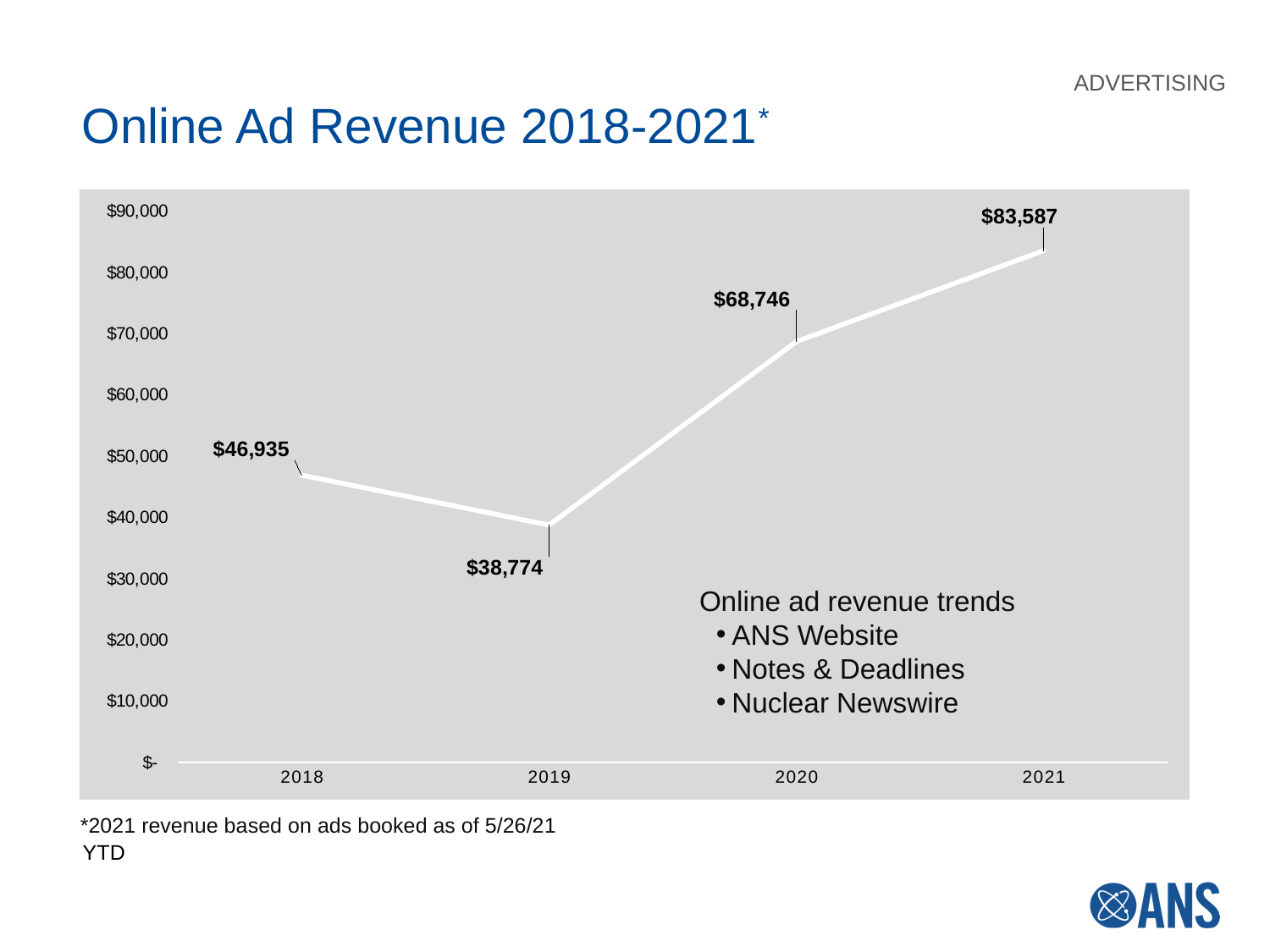

ADVERTISING
Online Ad Revenue 2018-2021*

### Chart

| Category | Revenue |
|---|---|
| 2018 | 46935.0 |
| 2019 | 38774.0 |
| 2020 | 68746.0 |
| 2021 | 83587.0 |
Online ad revenue trends
ANS Website
Notes & Deadlines
Nuclear Newswire
*2021 revenue based on ads booked as of 5/26/21
YTD